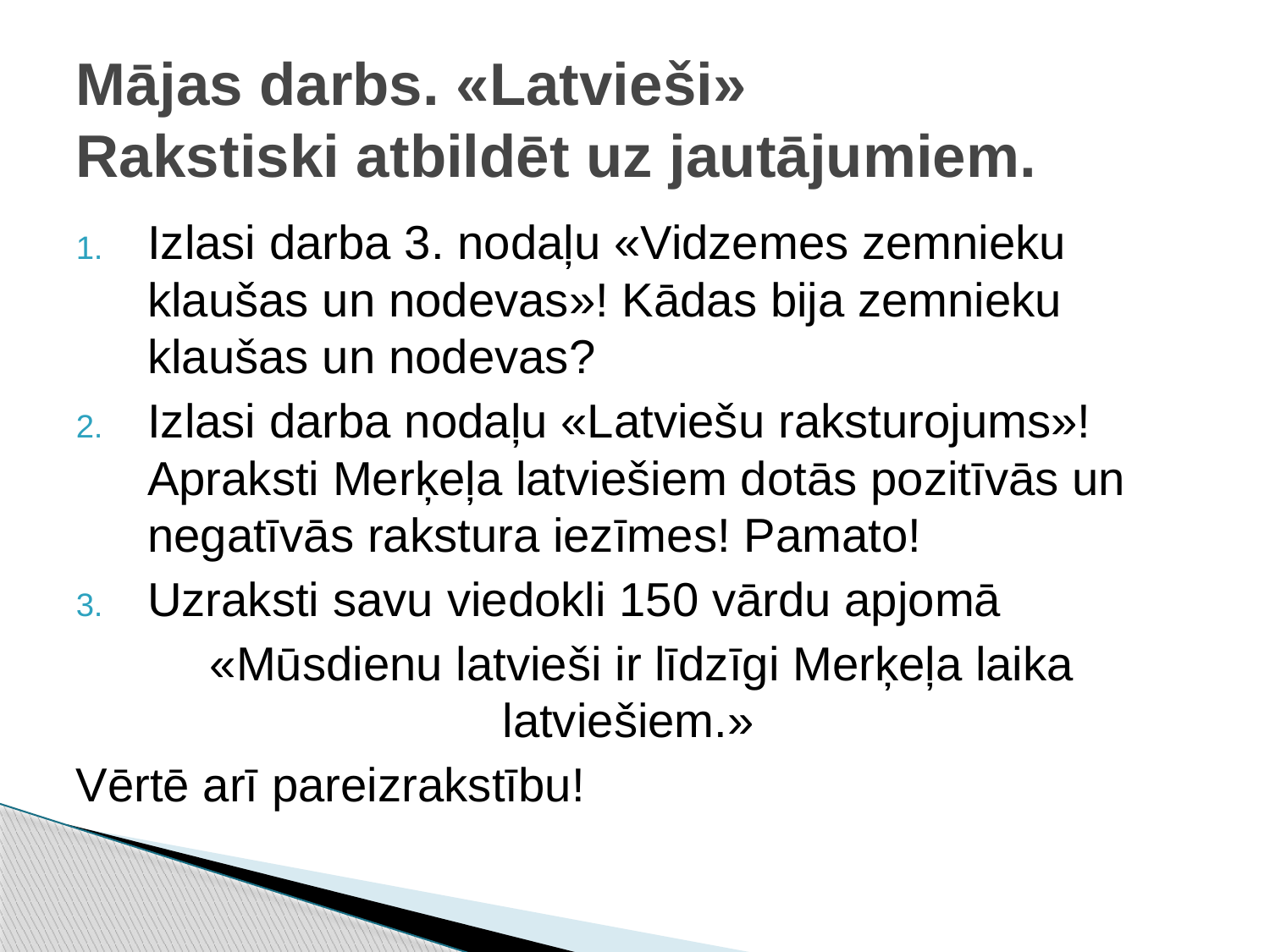

# Mājas darbs. «Latvieši» Rakstiski atbildēt uz jautājumiem.
Izlasi darba 3. nodaļu «Vidzemes zemnieku klaušas un nodevas»! Kādas bija zemnieku klaušas un nodevas?
Izlasi darba nodaļu «Latviešu raksturojums»! Apraksti Merķeļa latviešiem dotās pozitīvās un negatīvās rakstura iezīmes! Pamato!
Uzraksti savu viedokli 150 vārdu apjomā
 «Mūsdienu latvieši ir līdzīgi Merķeļa laika latviešiem.»
Vērtē arī pareizrakstību!